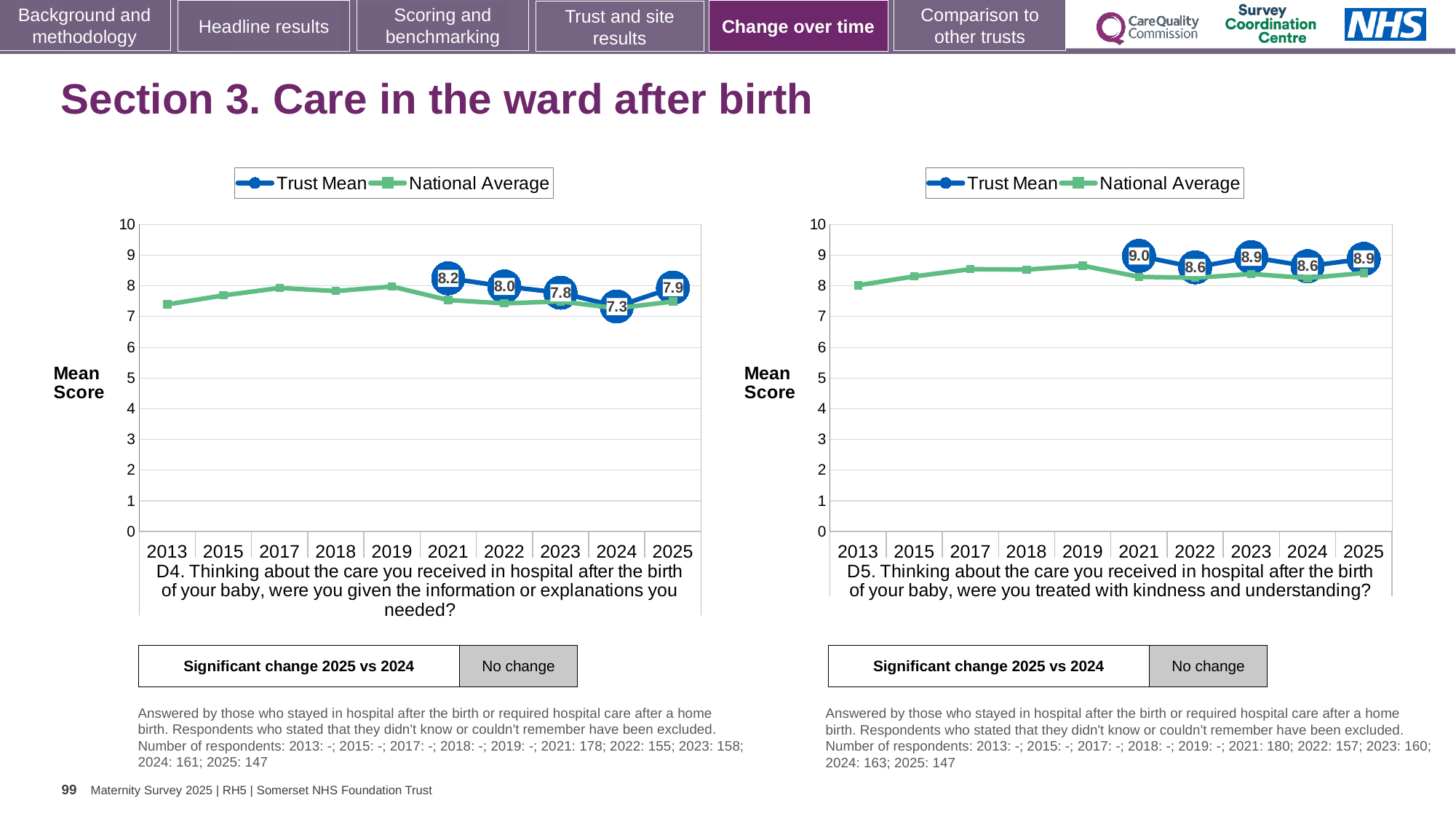

# Section 3. Care in the ward after birth

### Chart

| Category | Trust Mean | National Average |
|---|---|---|
| 2013 | None | 7.395336623943967 |
| 2015 | None | 7.688730046729283 |
| 2017 | None | 7.931023974402986 |
| 2018 | None | 7.830630230329167 |
| 2019 | None | 7.977494162463488 |
| 2021 | 8.247822887325112 | 7.538090970677204 |
| 2022 | 7.982182740356062 | 7.429446431358746 |
| 2023 | 7.775990272193039 | 7.492865415606356 |
| 2024 | 7.329646807311589 | 7.26913302563135 |
| 2025 | 7.941202144945982 | 7.490281425219523 |

### Chart

| Category | Trust Mean | National Average |
|---|---|---|
| 2013 | None | 8.01844043345264 |
| 2015 | None | 8.306997876158123 |
| 2017 | None | 8.54270554249231 |
| 2018 | None | 8.528802498696855 |
| 2019 | None | 8.655514194665967 |
| 2021 | 8.973630718603244 | 8.294088741813823 |
| 2022 | 8.603371444650392 | 8.260629494926382 |
| 2023 | 8.933344131462393 | 8.38673312803633 |
| 2024 | 8.638686531813116 | 8.251028564389719 |
| 2025 | 8.879454185527715 | 8.419984171225224 |
| Significant change 2025 vs 2024 | No change |
| --- | --- |
| Significant change 2025 vs 2024 | No change |
| --- | --- |
Answered by those who stayed in hospital after the birth or required hospital care after a home birth. Respondents who stated that they didn't know or couldn't remember have been excluded.
Number of respondents: 2013: -; 2015: -; 2017: -; 2018: -; 2019: -; 2021: 178; 2022: 155; 2023: 158; 2024: 161; 2025: 147
Answered by those who stayed in hospital after the birth or required hospital care after a home birth. Respondents who stated that they didn't know or couldn't remember have been excluded.
Number of respondents: 2013: -; 2015: -; 2017: -; 2018: -; 2019: -; 2021: 180; 2022: 157; 2023: 160; 2024: 163; 2025: 147
99